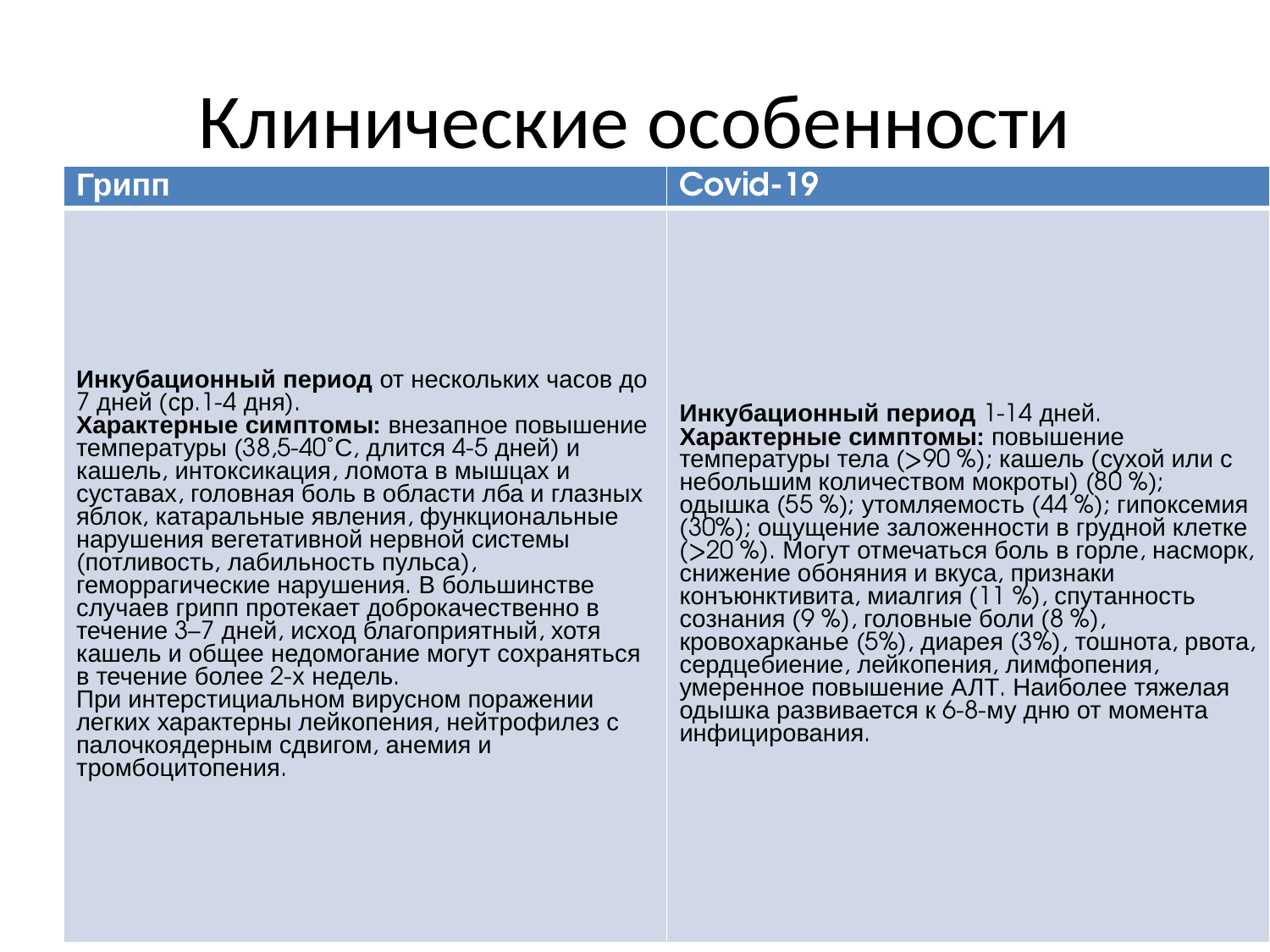

# Клинические особенности
| Грипп | Covid-19 |
| --- | --- |
| Инкубационный период от нескольких часов до 7 дней (ср.1-4 дня). Характерные симптомы: внезапное повышение температуры (38,5-40˚С, длится 4-5 дней) и кашель, интоксикация, ломота в мышцах и суставах, головная боль в области лба и глазных яблок, катаральные явления, функциональные нарушения вегетативной нервной системы (потливость, лабильность пульса), геморрагические нарушения. В большинстве случаев грипп протекает доброкачественно в течение 3–7 дней, исход благоприятный, хотя кашель и общее недомогание могут сохраняться в течение более 2-х недель. При интерстициальном вирусном поражении легких характерны лейкопения, нейтрофилез с палочкоядерным сдвигом, анемия и тромбоцитопения. | Инкубационный период 1-14 дней. Характерные симптомы: повышение температуры тела (>90 %); кашель (сухой или с небольшим количеством мокроты) (80 %); одышка (55 %); утомляемость (44 %); гипоксемия (30%); ощущение заложенности в грудной клетке (>20 %). Могут отмечаться боль в горле, насморк, снижение обоняния и вкуса, признаки конъюнктивита, миалгия (11 %), спутанность сознания (9 %), головные боли (8 %), кровохарканье (5%), диарея (3%), тошнота, рвота, сердцебиение, лейкопения, лимфопения, умеренное повышение АЛТ. Наиболее тяжелая одышка развивается к 6-8-му дню от момента инфицирования. |